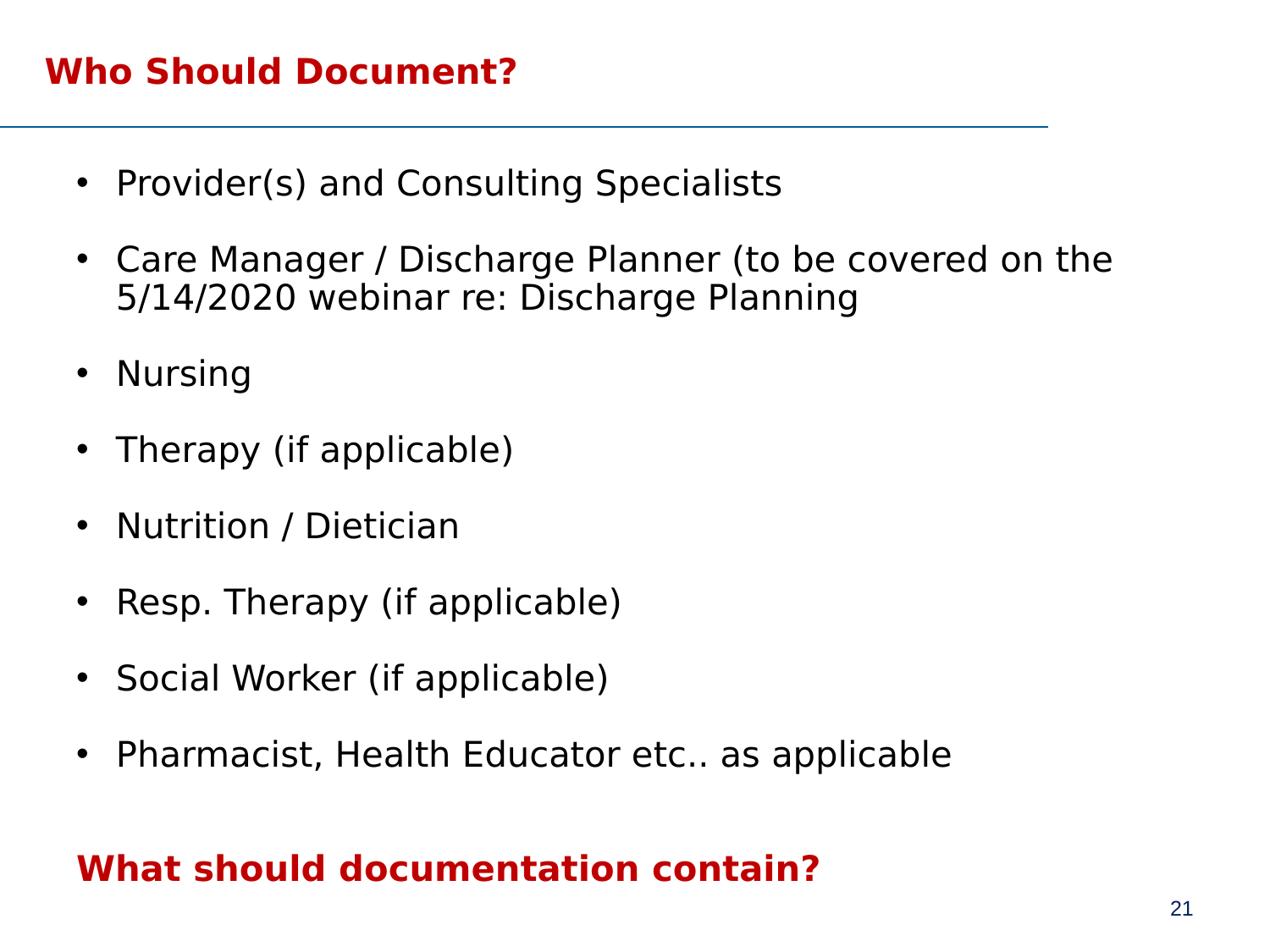

# Who Should Document?
Provider(s) and Consulting Specialists

Care Manager / Discharge Planner (to be covered on the 5/14/2020 webinar re: Discharge Planning

Nursing

Therapy (if applicable)

Nutrition / Dietician

Resp. Therapy (if applicable)

Social Worker (if applicable)

Pharmacist, Health Educator etc.. as applicable

What should documentation contain?

21